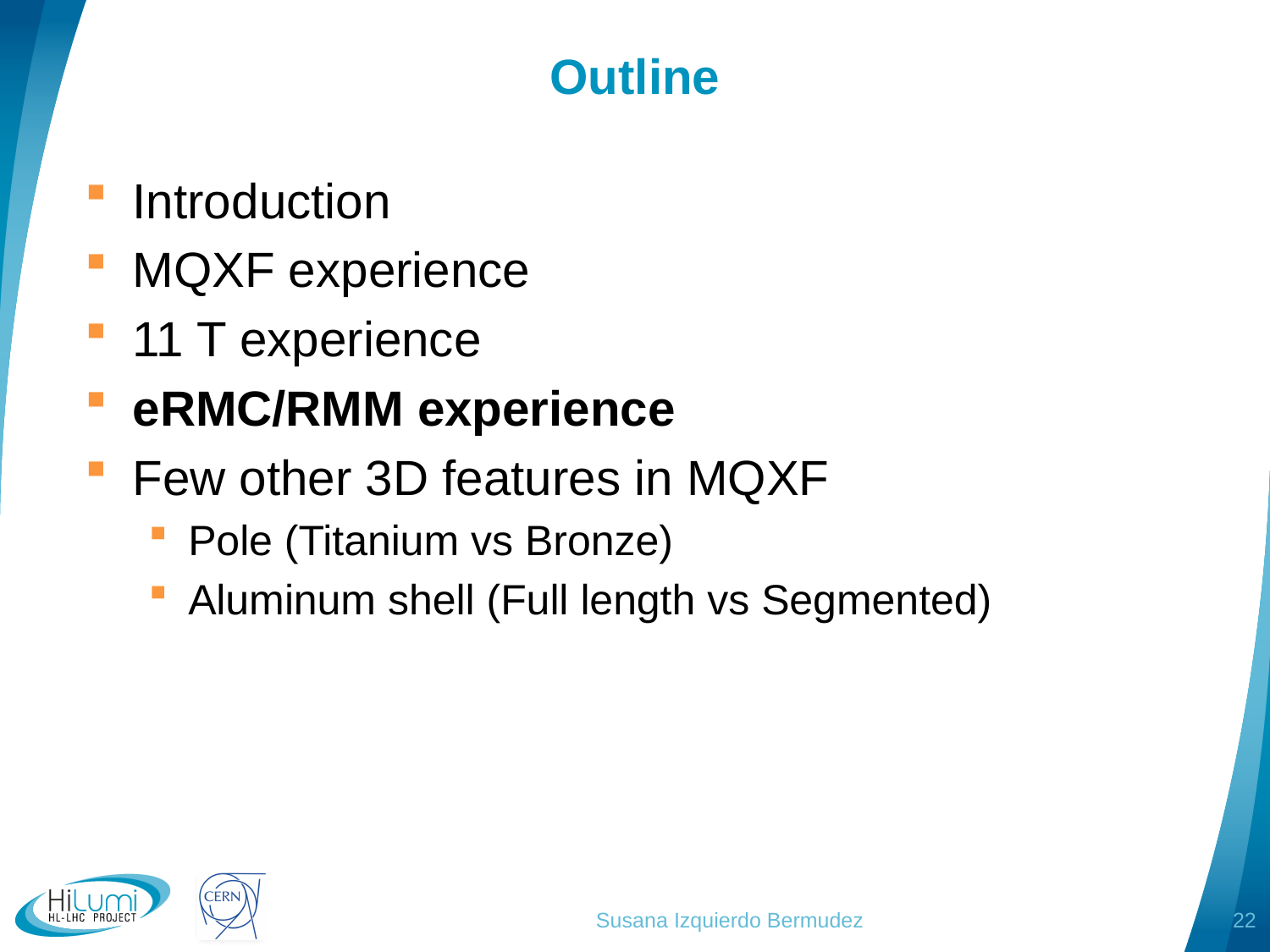

# Outline
Introduction
MQXF experience
11 T experience
eRMC/RMM experience
Few other 3D features in MQXF
Pole (Titanium vs Bronze)
Aluminum shell (Full length vs Segmented)

Susana Izquierdo Bermudez
22